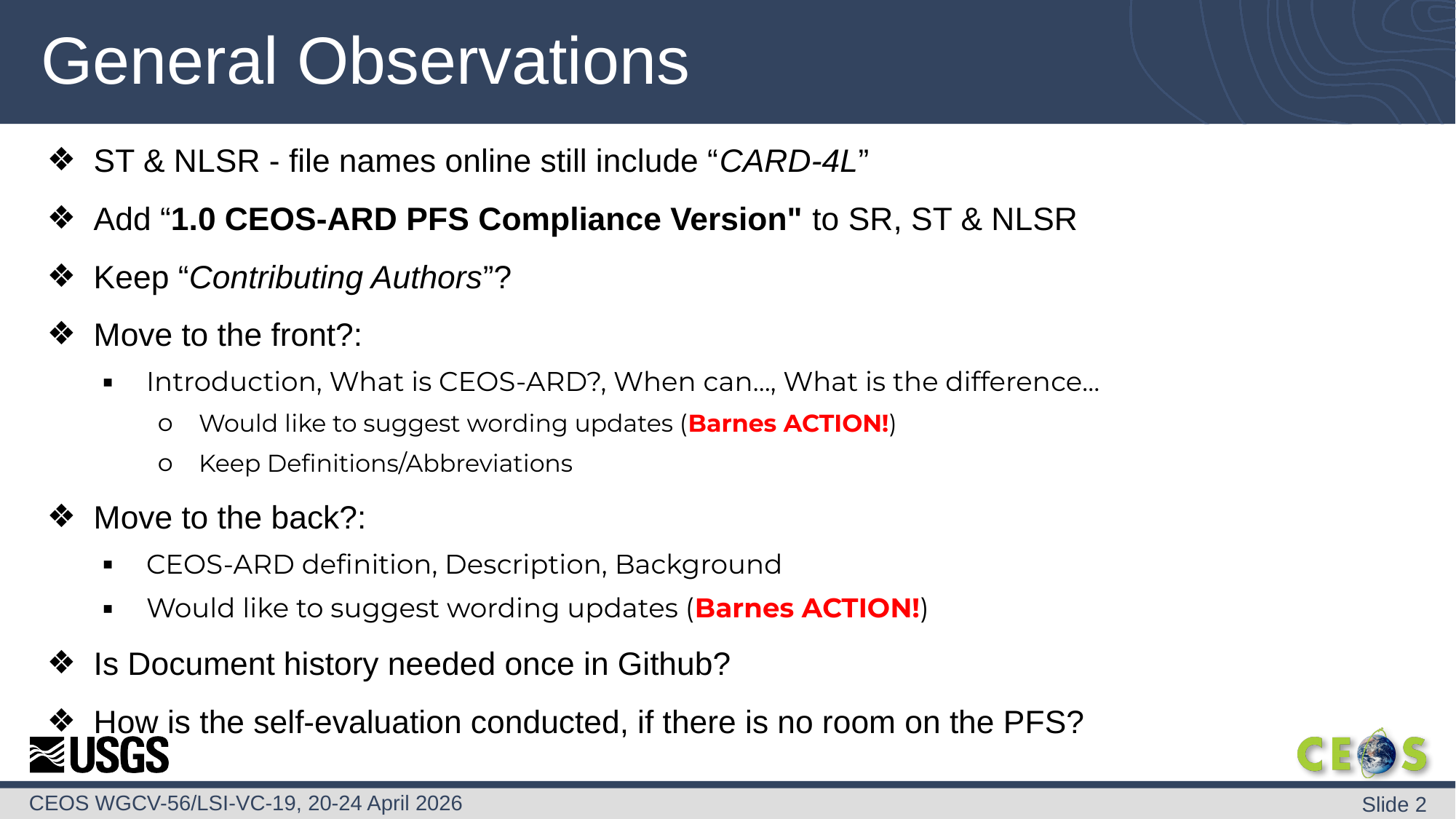

# General Observations
ST & NLSR - file names online still include “CARD-4L”
Add “1.0 CEOS-ARD PFS Compliance Version" to SR, ST & NLSR
Keep “Contributing Authors”?
Move to the front?:
Introduction, What is CEOS-ARD?, When can…, What is the difference…
Would like to suggest wording updates (Barnes ACTION!)
Keep Definitions/Abbreviations
Move to the back?:
CEOS-ARD definition, Description, Background
Would like to suggest wording updates (Barnes ACTION!)
Is Document history needed once in Github?
How is the self-evaluation conducted, if there is no room on the PFS?